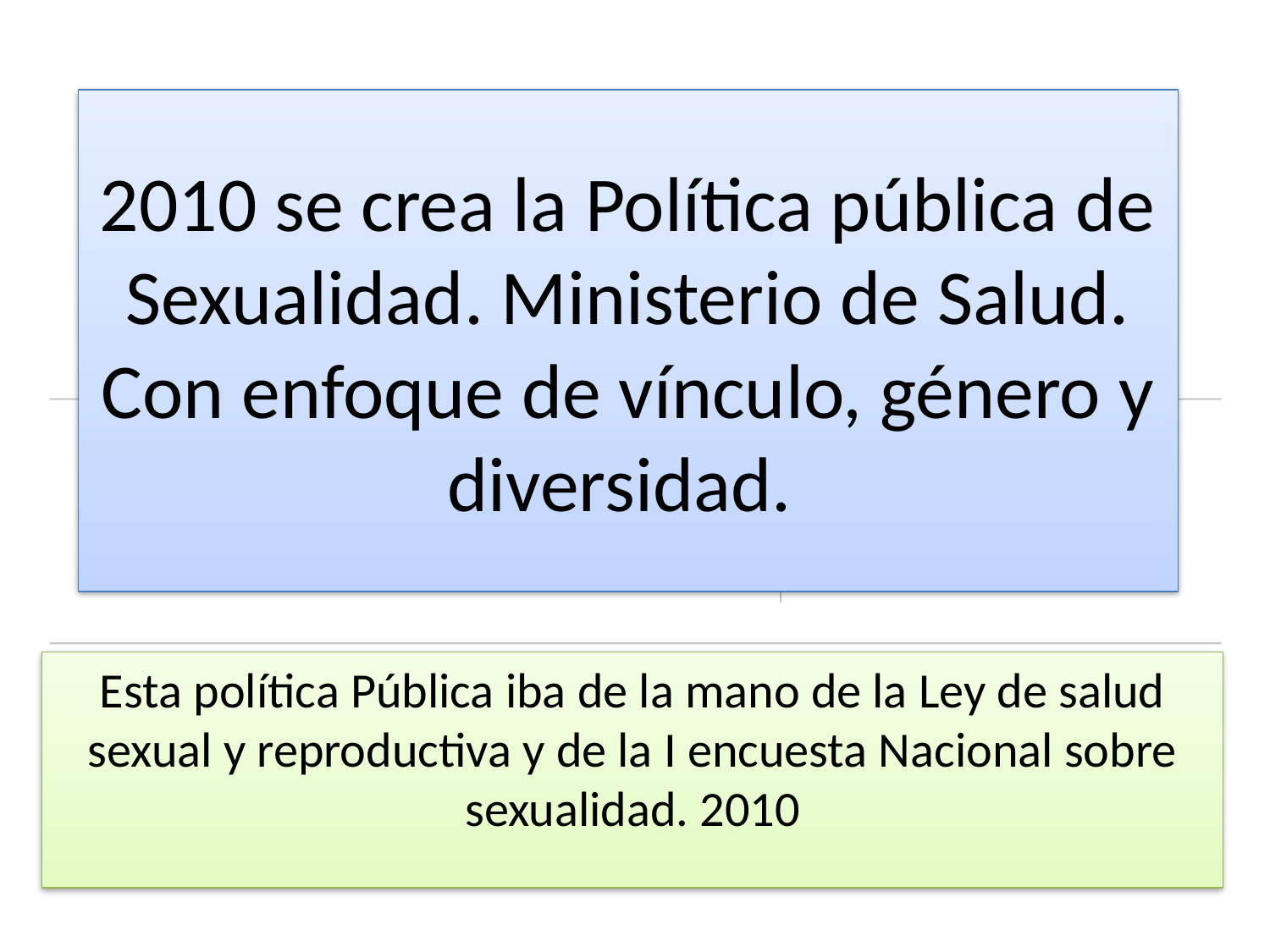

# 2010 se crea la Política pública de Sexualidad. Ministerio de Salud. Con enfoque de vínculo, género y diversidad.
Esta política Pública iba de la mano de la Ley de salud sexual y reproductiva y de la I encuesta Nacional sobre sexualidad. 2010